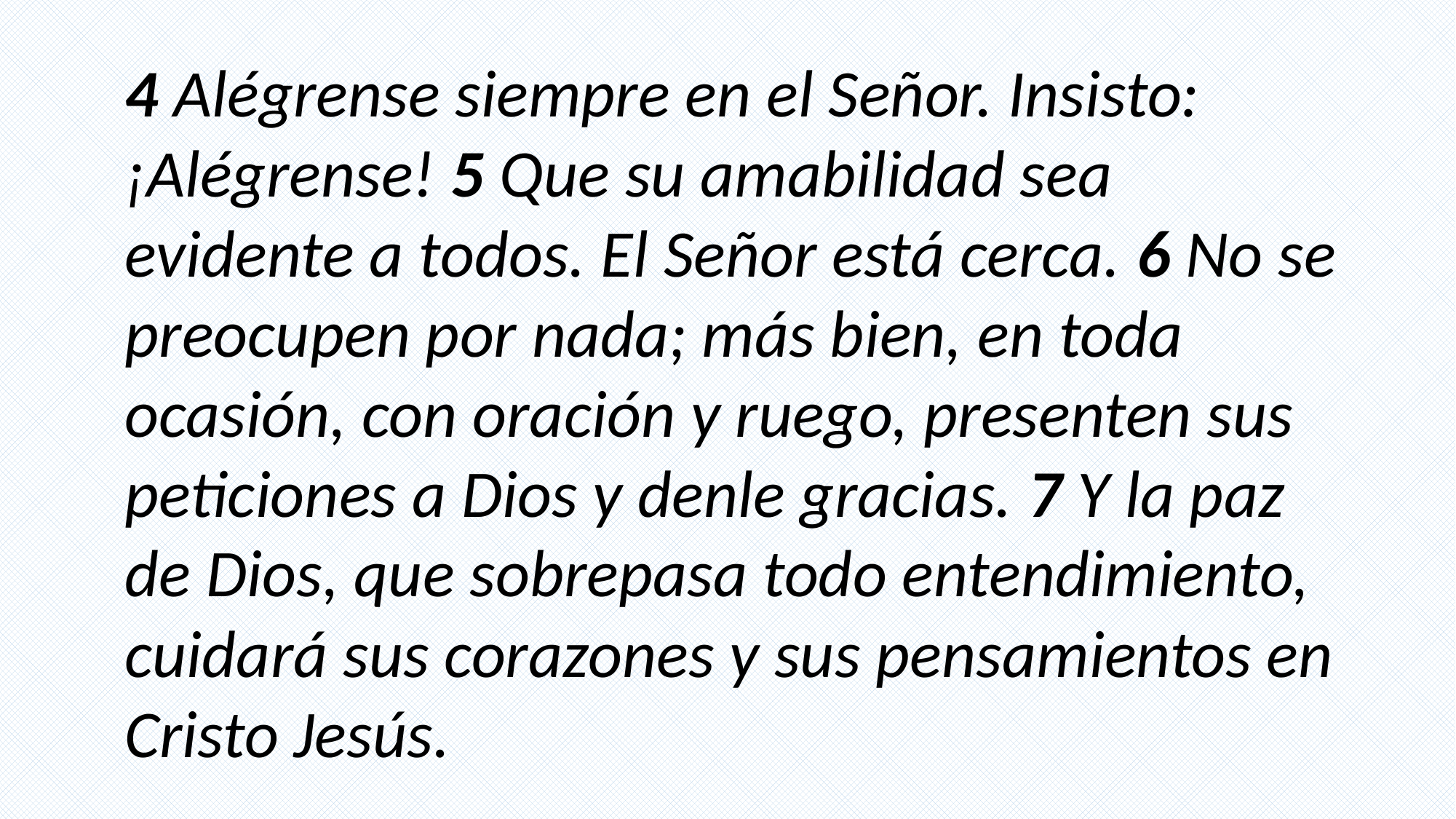

4 Alégrense siempre en el Señor. Insisto: ¡Alégrense! 5 Que su amabilidad sea evidente a todos. El Señor está cerca. 6 No se preocupen por nada; más bien, en toda ocasión, con oración y ruego, presenten sus peticiones a Dios y denle gracias. 7 Y la paz de Dios, que sobrepasa todo entendimiento, cuidará sus corazones y sus pensamientos en Cristo Jesús.